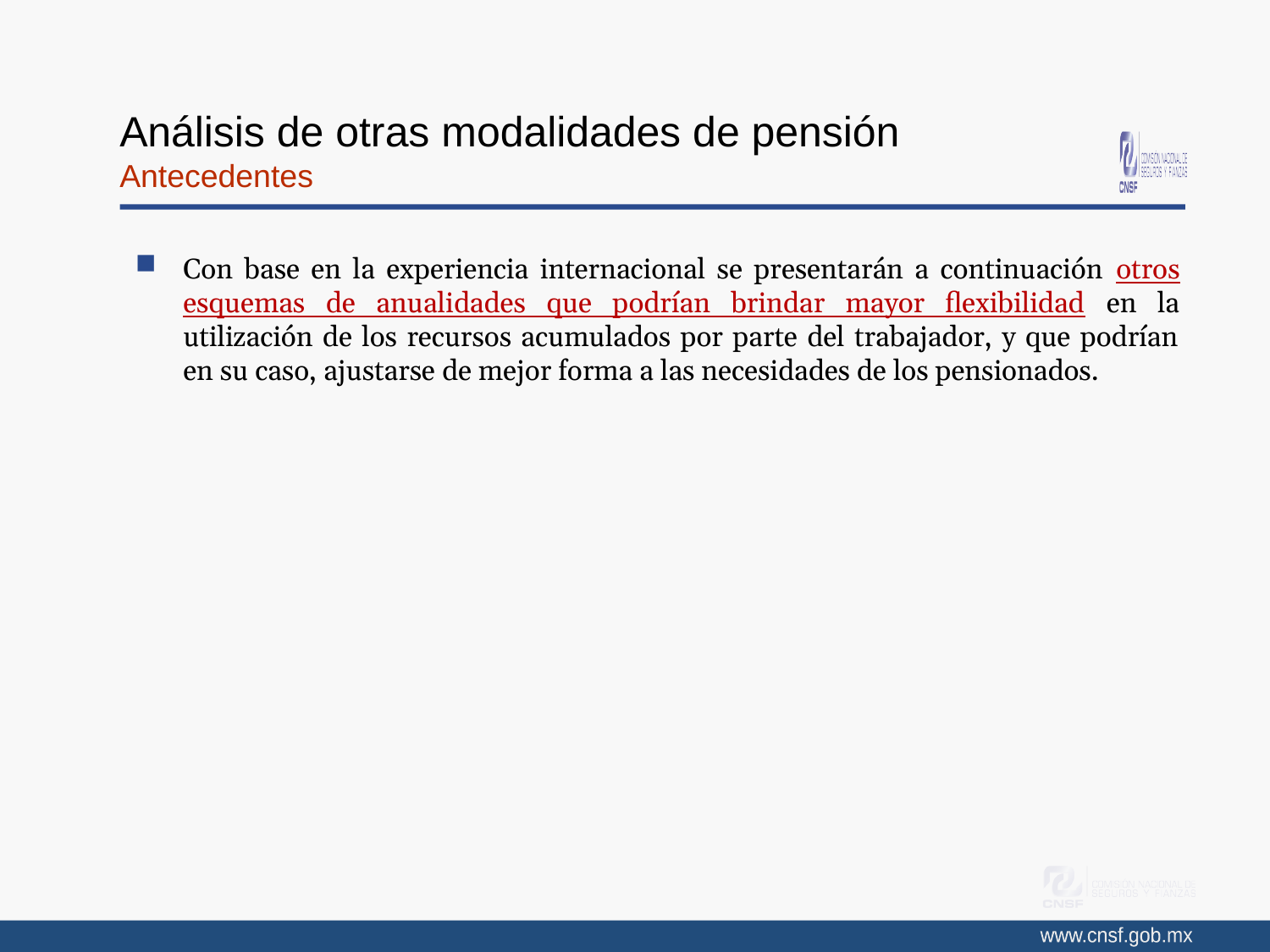

# Análisis de otras modalidades de pensión Antecedentes
Con base en la experiencia internacional se presentarán a continuación otros esquemas de anualidades que podrían brindar mayor flexibilidad en la utilización de los recursos acumulados por parte del trabajador, y que podrían en su caso, ajustarse de mejor forma a las necesidades de los pensionados.